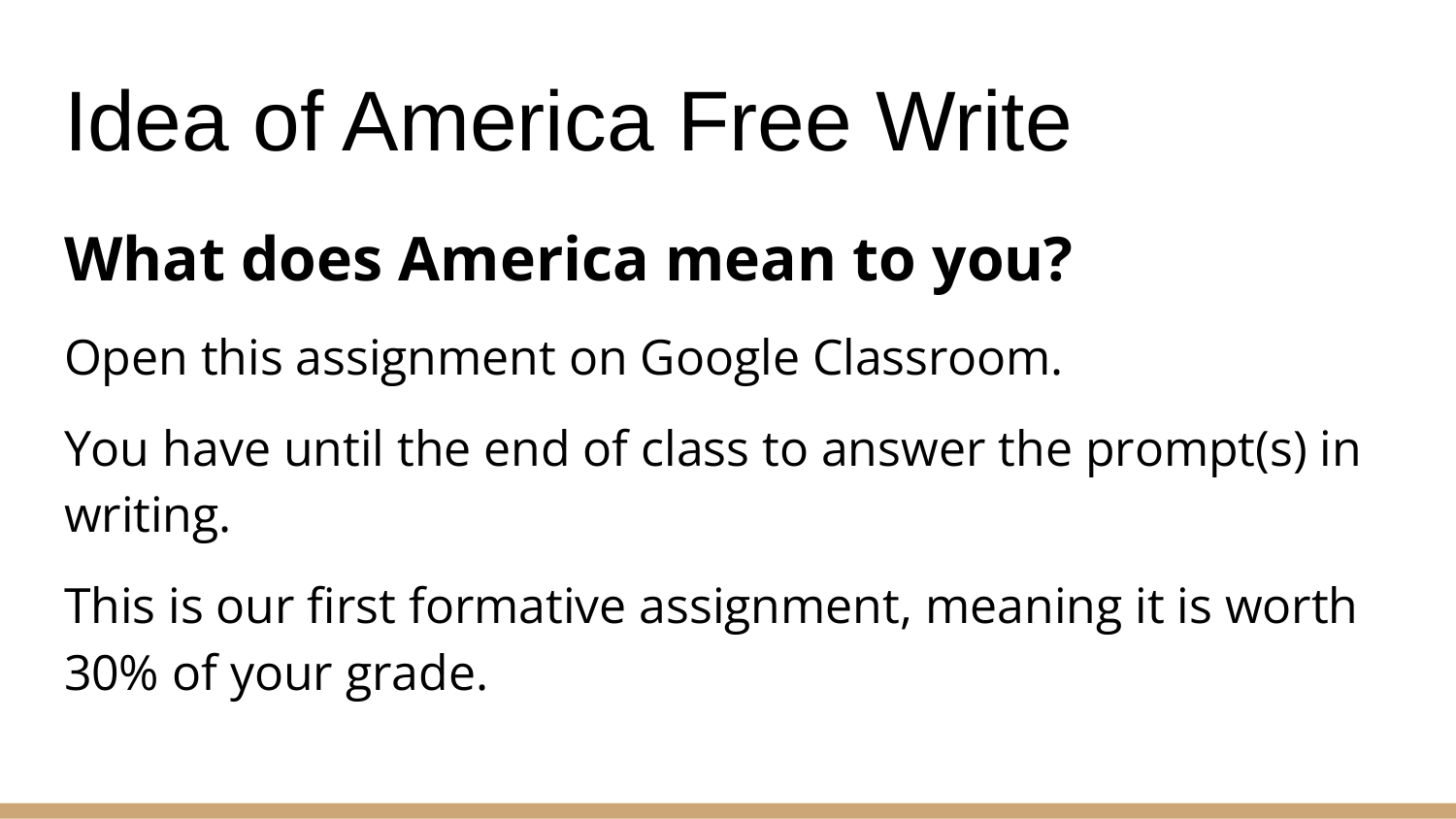

# Idea of America Free Write
What does America mean to you?
Open this assignment on Google Classroom.
You have until the end of class to answer the prompt(s) in writing.
This is our first formative assignment, meaning it is worth 30% of your grade.